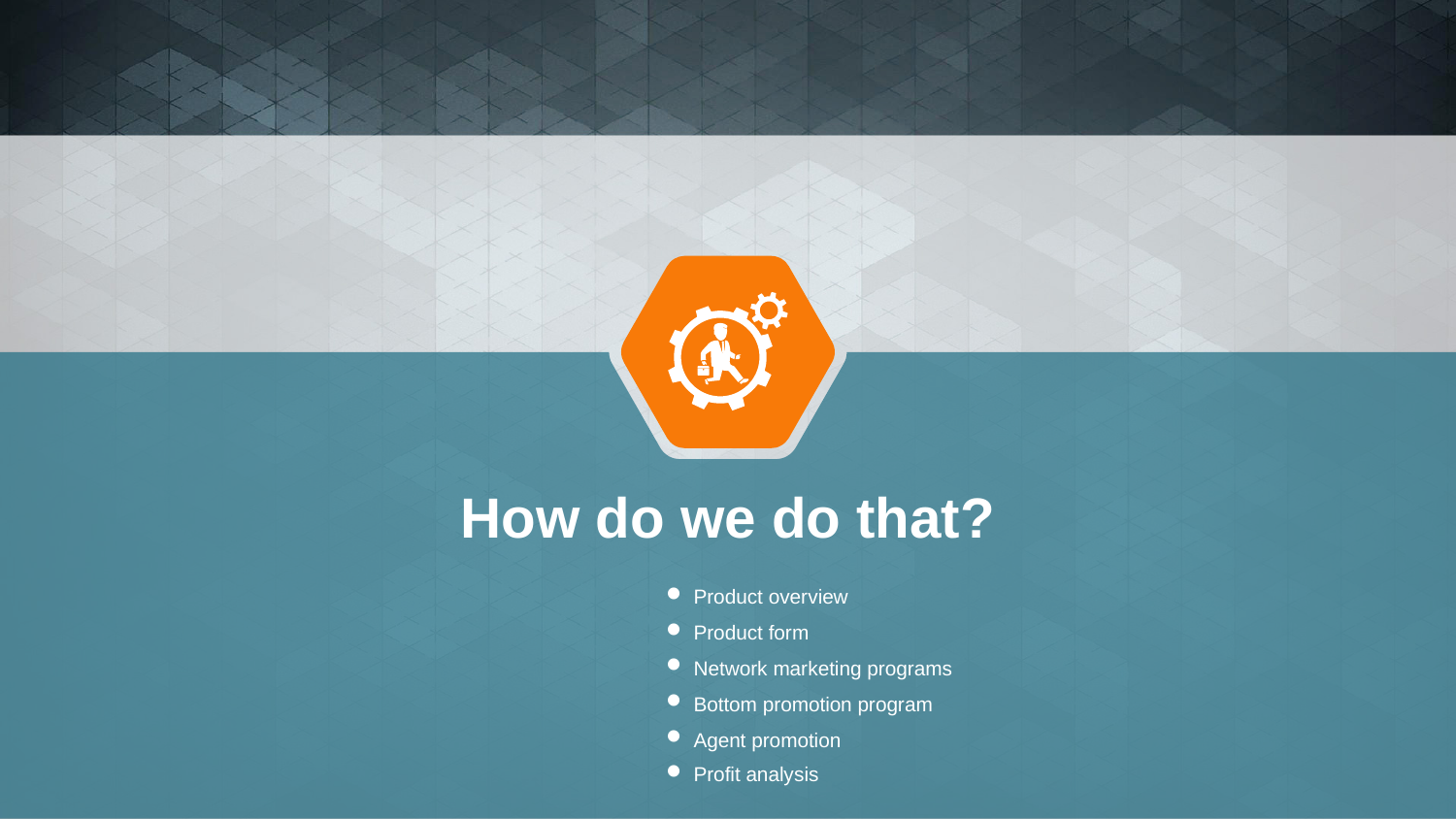

How do we do that?
Product overview
Product form
Network marketing programs
Bottom promotion program
Agent promotion
Profit analysis